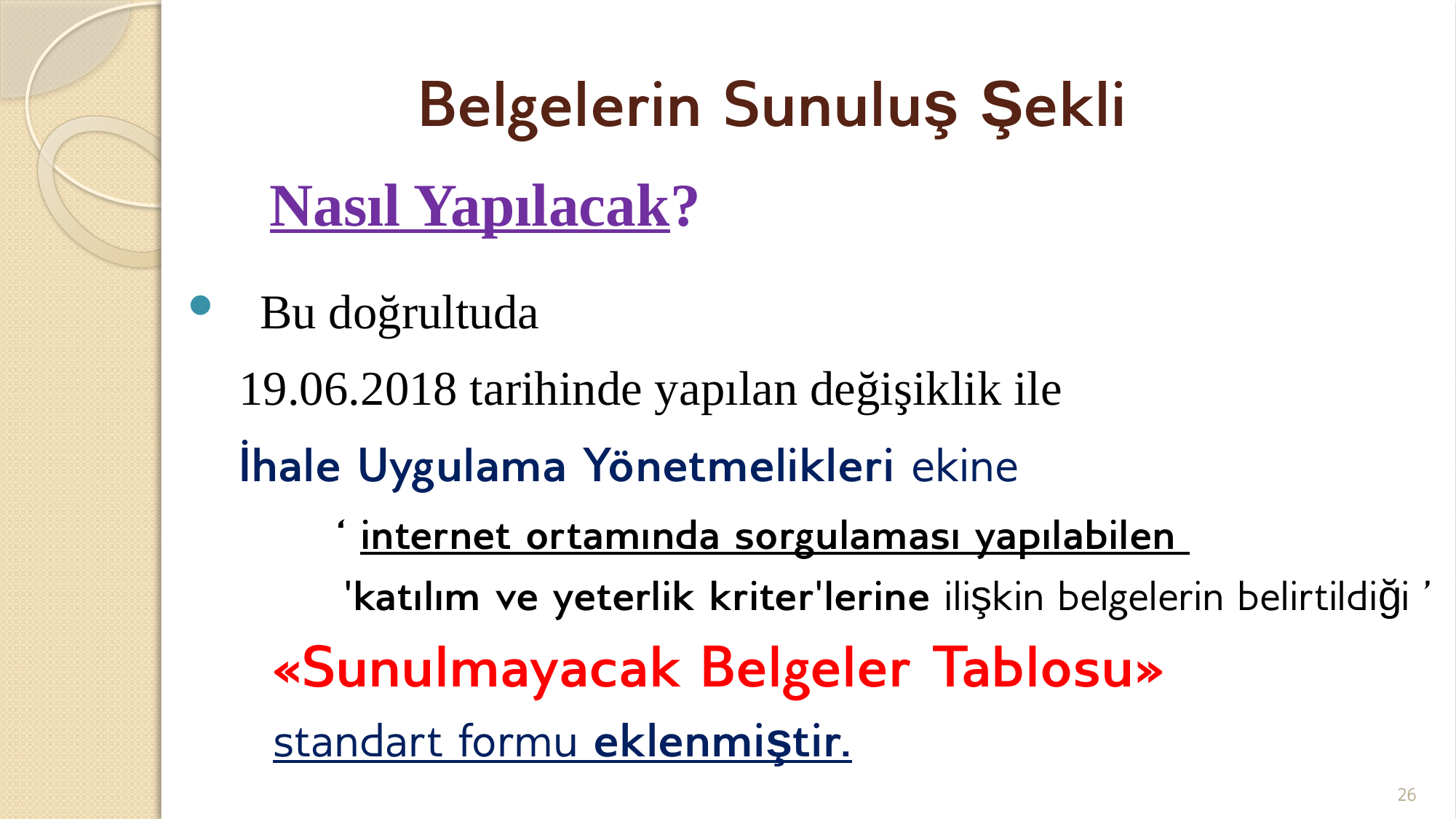

# Belgelerin Sunuluş Şekli
      Nasıl Yapılacak?

   Bu doğrultuda
     19.06.2018 tarihinde yapılan değişiklik ile
     İhale Uygulama Yönetmelikleri ekine
          ‘ internet ortamında sorgulaması yapılabilen
            'katılım ve yeterlik kriter'lerine ilişkin belgelerin belirtildiği ’
      «Sunulmayacak Belgeler Tablosu»
      standart formu eklenmiştir.
26